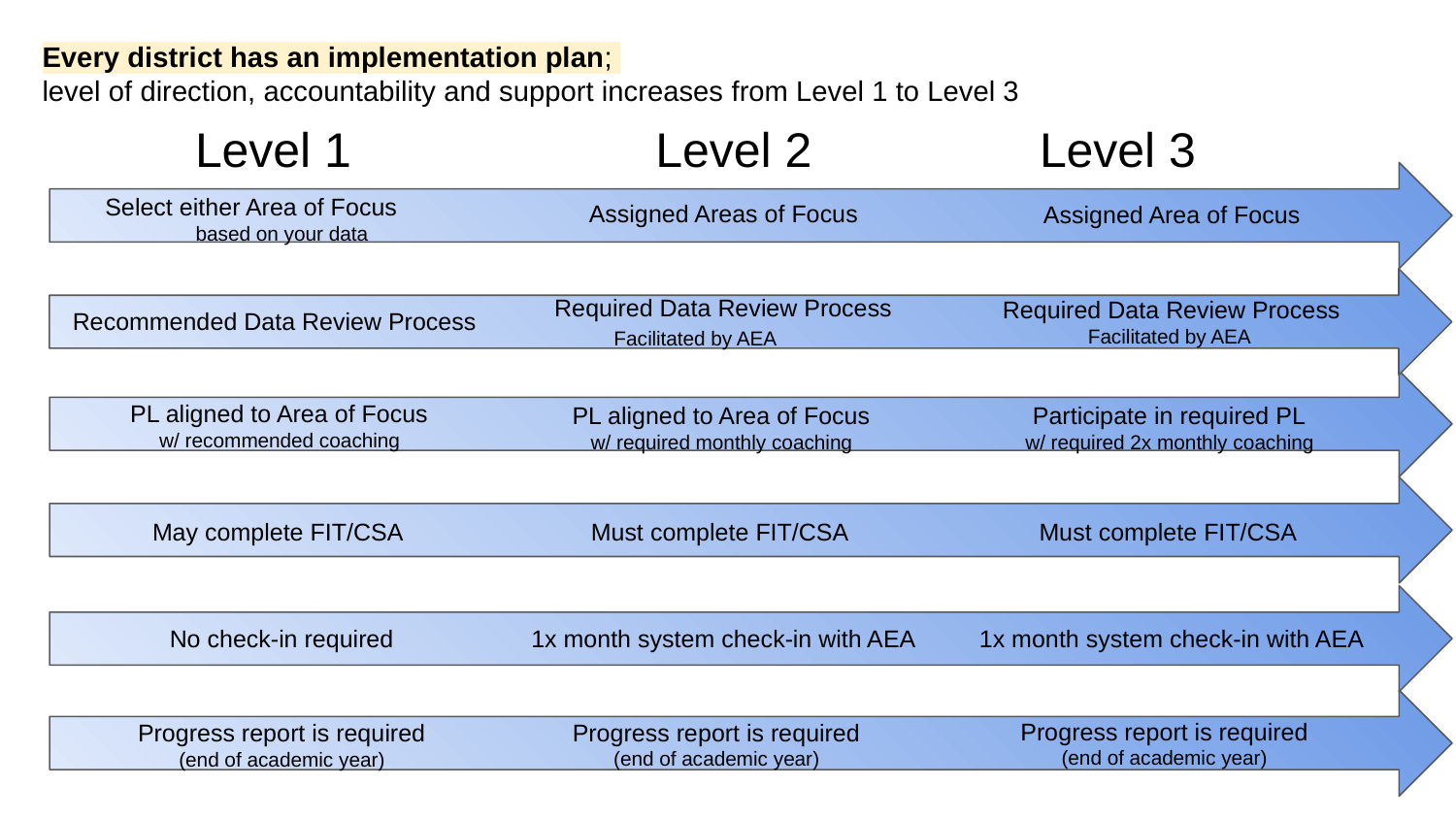

Every district has an implementation plan;
level of direction, accountability and support increases from Level 1 to Level 3
# Level 1
Level 2
Level 3

Select either Area of Focus
based on your data
Assigned Areas of Focus
Assigned Area of Focus
Required Data Review Process
Facilitated by AEA
Required Data Review Process
Facilitated by AEA
Recommended Data Review Process
PL aligned to Area of Focus
w/ recommended coaching
PL aligned to Area of Focus
w/ required monthly coaching
Participate in required PL
w/ required 2x monthly coaching
May complete FIT/CSA
Must complete FIT/CSA
Must complete FIT/CSA
No check-in required
1x month system check-in with AEA

1x month system check-in with AEA
Progress report is required
(end of academic year)
Progress report is required
(end of academic year)
Progress report is required
(end of academic year)